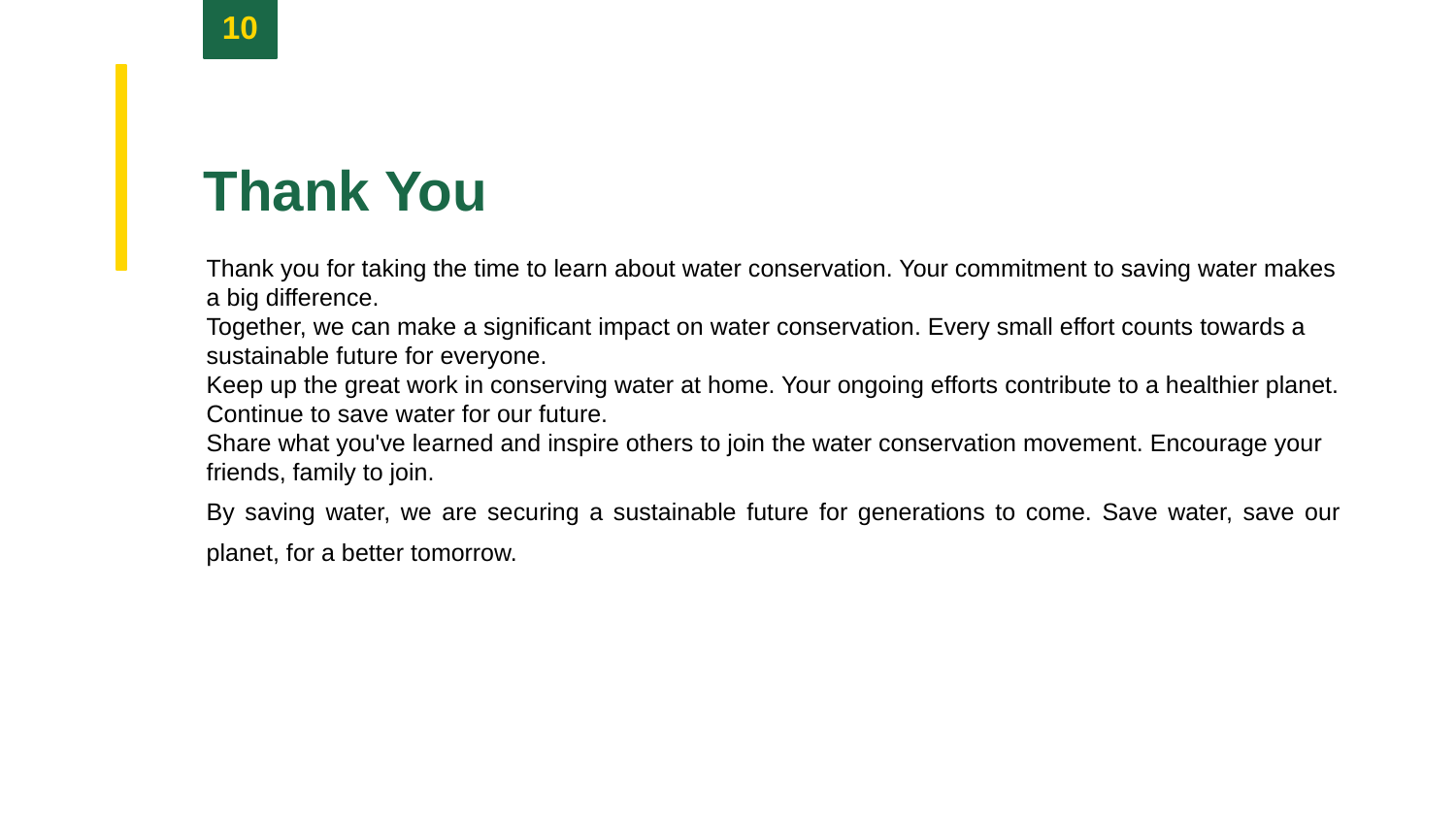

10

Thank You
Thank you for taking the time to learn about water conservation. Your commitment to saving water makes a big difference.
Together, we can make a significant impact on water conservation. Every small effort counts towards a sustainable future for everyone.
Keep up the great work in conserving water at home. Your ongoing efforts contribute to a healthier planet. Continue to save water for our future.
Share what you've learned and inspire others to join the water conservation movement. Encourage your friends, family to join.
By saving water, we are securing a sustainable future for generations to come. Save water, save our planet, for a better tomorrow.